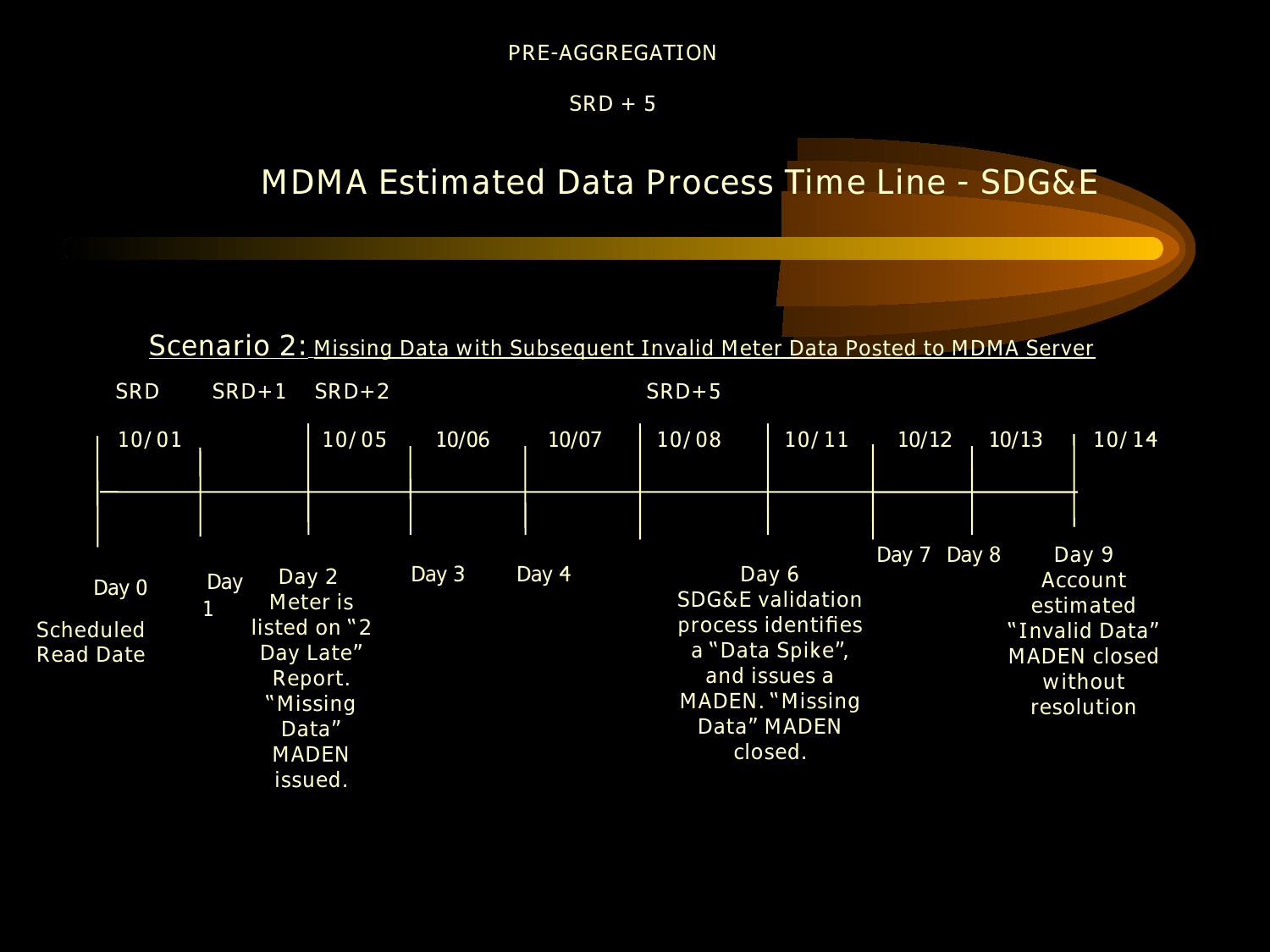

PRE-AGGREGATION

SRD + 5
MDMA Estimated Data Process Time Line - SDG&E
Scenario 2: Missing Data with Subsequent Invalid Meter Data Posted to MDMA Server
SRD
SRD+1
SRD+2
SRD+5

10/01
10/05
10/06
10/07
10/08
10/11
10/12
10/13
10/14

Day 7
Day 8
Day 9
Account estimated “Invalid Data” MADEN closed without resolution
Day 3
Day 4
Day 6
SDG&E validation process identifies a “Data Spike”, and issues a MADEN. “Missing Data” MADEN closed.
Day 2
Meter is listed on “2 Day Late” Report. “Missing Data” MADEN issued.
Day
Day 0
1
Scheduled Read Date